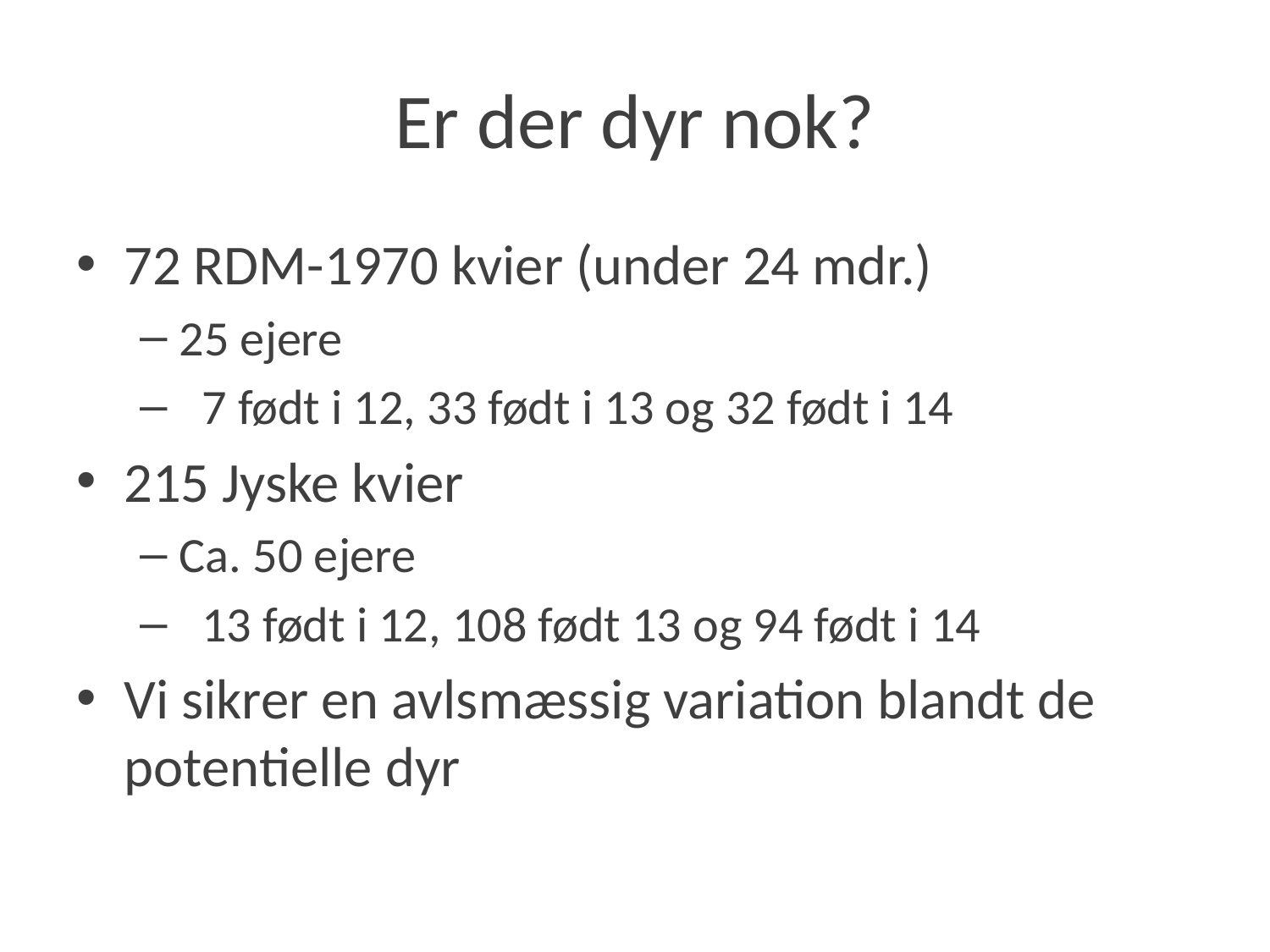

# Er der dyr nok?
72 RDM-1970 kvier (under 24 mdr.)
25 ejere
  7 født i 12, 33 født i 13 og 32 født i 14
215 Jyske kvier
Ca. 50 ejere
  13 født i 12, 108 født 13 og 94 født i 14
Vi sikrer en avlsmæssig variation blandt de potentielle dyr